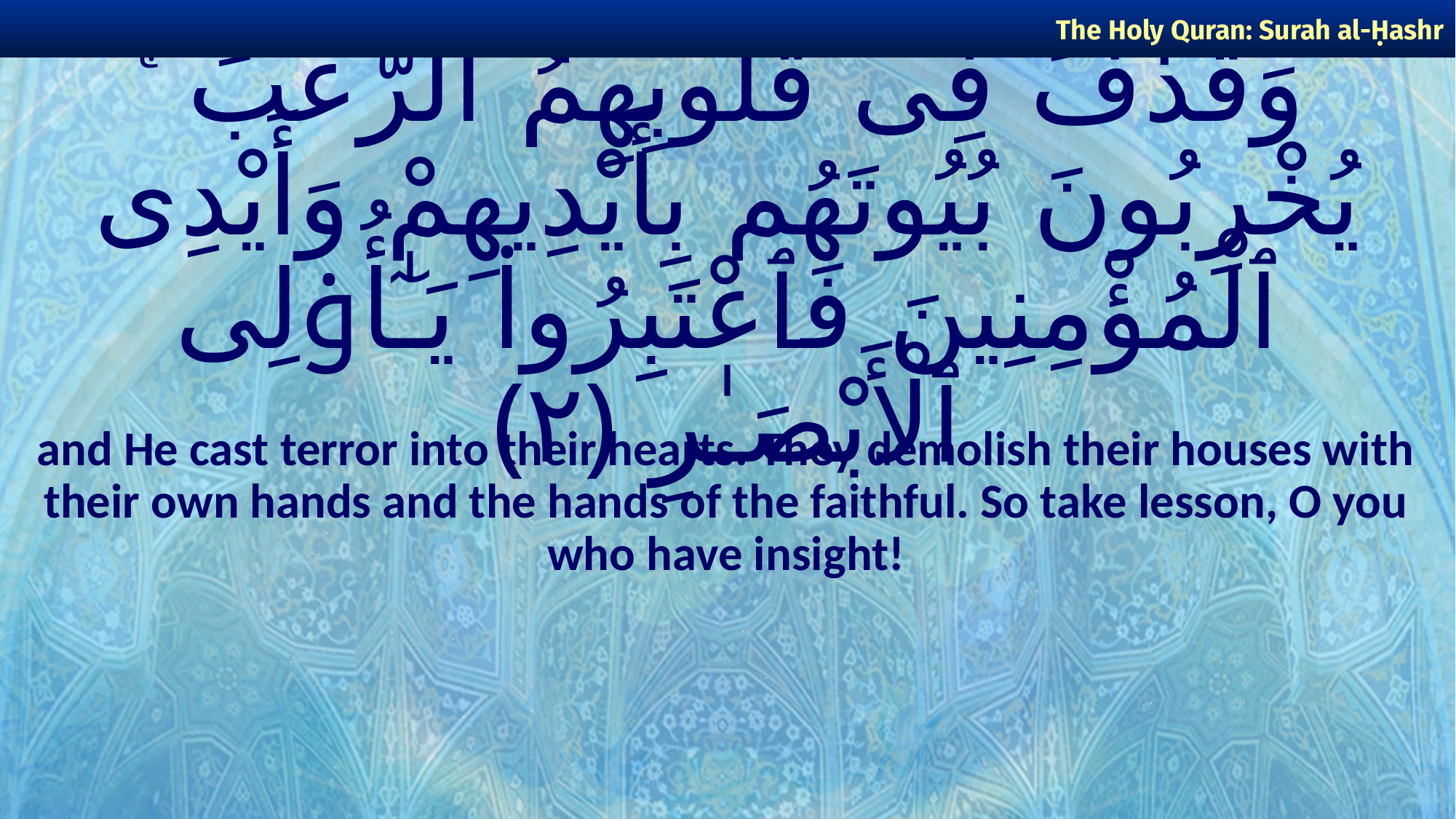

The Holy Quran: Surah al-Ḥashr
# وَقَذَفَ فِى قُلُوبِهِمُ ٱلرُّعْبَ ۚ يُخْرِبُونَ بُيُوتَهُم بِأَيْدِيهِمْ وَأَيْدِى ٱلْمُؤْمِنِينَ فَٱعْتَبِرُوا۟ يَـٰٓأُو۟لِى ٱلْأَبْصَـٰرِ ﴿٢﴾
and He cast terror into their hearts. They demolish their houses with their own hands and the hands of the faithful. So take lesson, O you who have insight!